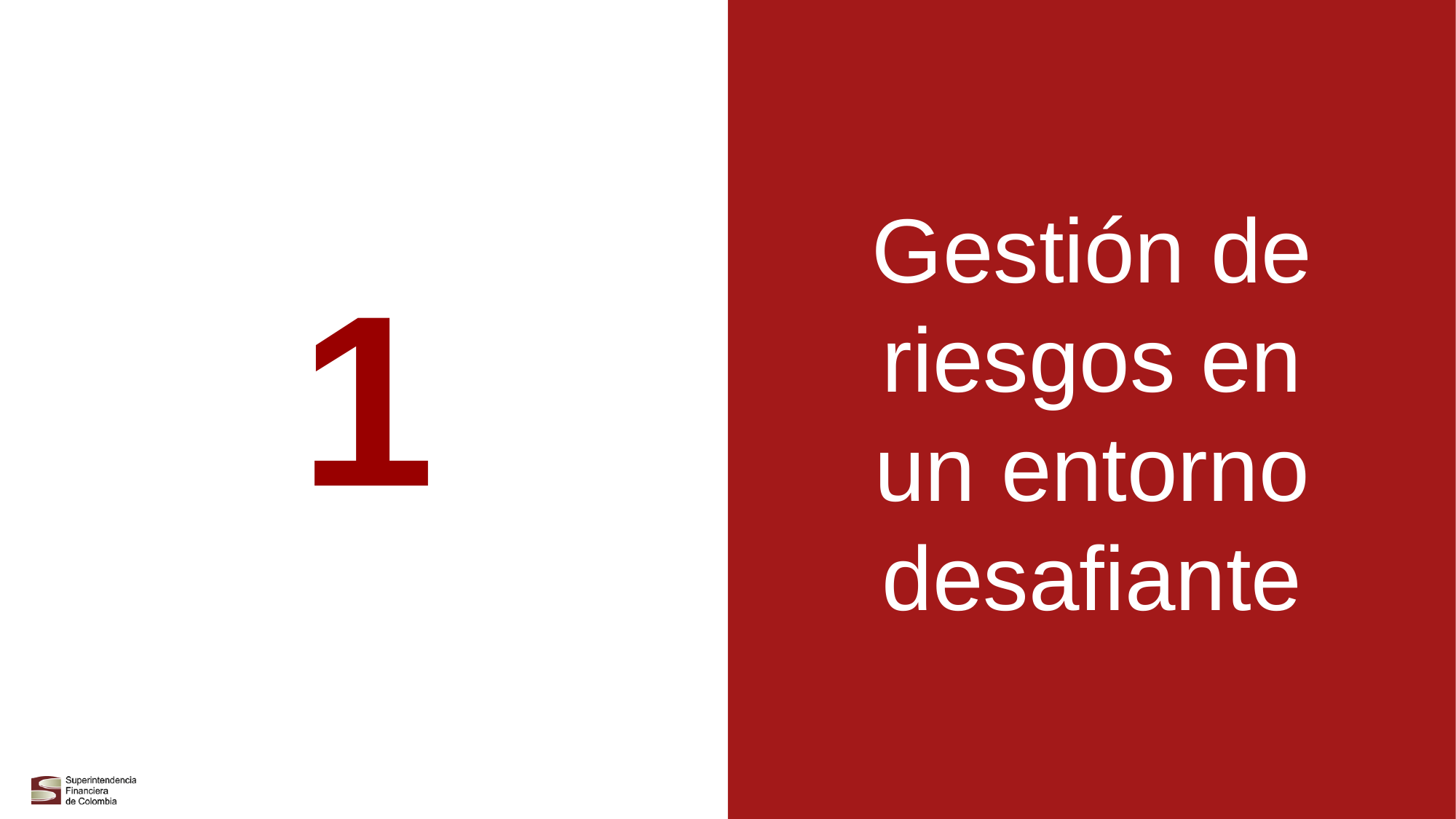

Gestión de riesgos en un entorno desafiante
1